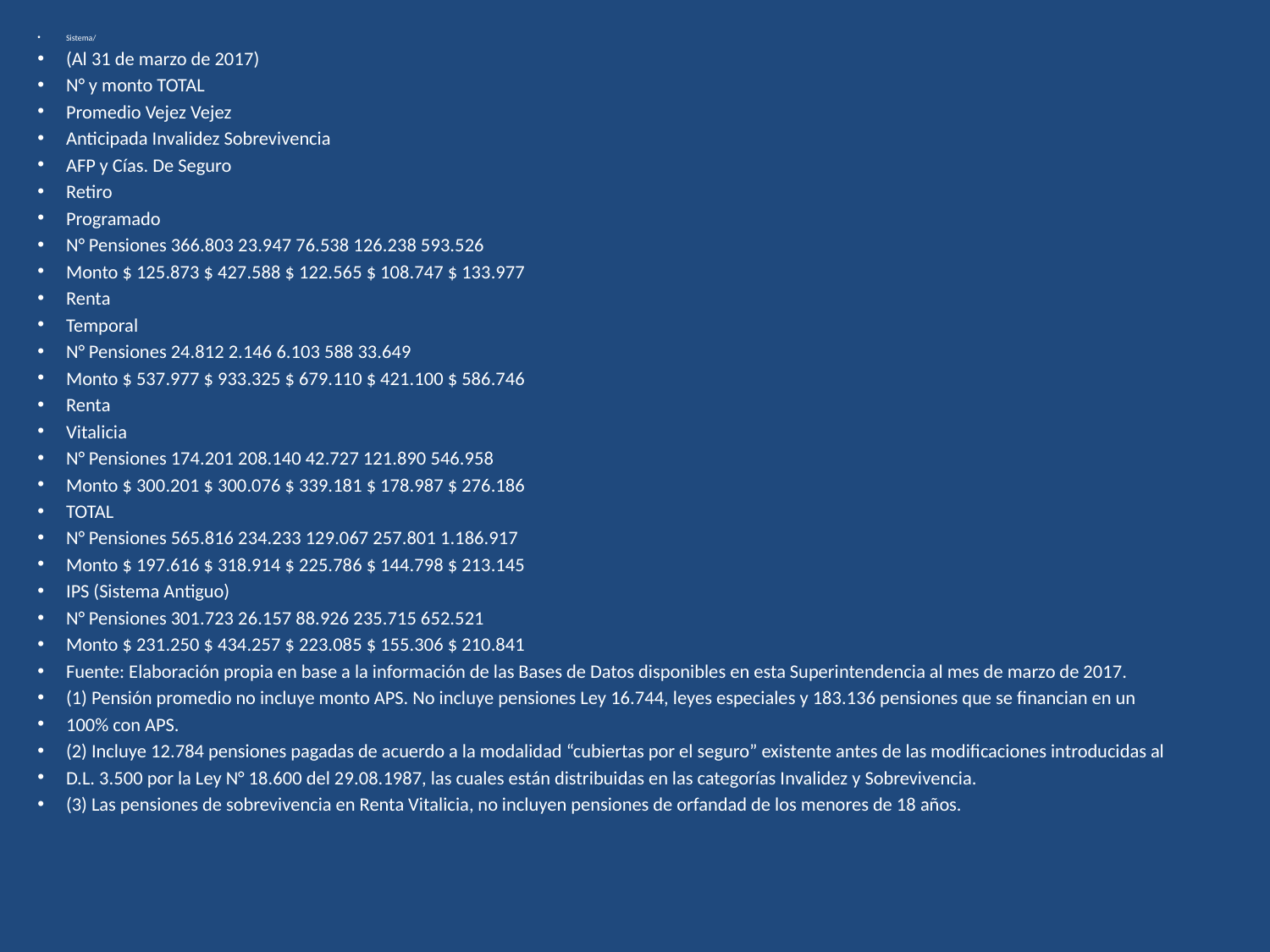

Sistema/
(Al 31 de marzo de 2017)
N° y monto TOTAL
Promedio Vejez Vejez
Anticipada Invalidez Sobrevivencia
AFP y Cías. De Seguro
Retiro
Programado
N° Pensiones 366.803 23.947 76.538 126.238 593.526
Monto $ 125.873 $ 427.588 $ 122.565 $ 108.747 $ 133.977
Renta
Temporal
N° Pensiones 24.812 2.146 6.103 588 33.649
Monto $ 537.977 $ 933.325 $ 679.110 $ 421.100 $ 586.746
Renta
Vitalicia
N° Pensiones 174.201 208.140 42.727 121.890 546.958
Monto $ 300.201 $ 300.076 $ 339.181 $ 178.987 $ 276.186
TOTAL
N° Pensiones 565.816 234.233 129.067 257.801 1.186.917
Monto $ 197.616 $ 318.914 $ 225.786 $ 144.798 $ 213.145
IPS (Sistema Antiguo)
N° Pensiones 301.723 26.157 88.926 235.715 652.521
Monto $ 231.250 $ 434.257 $ 223.085 $ 155.306 $ 210.841
Fuente: Elaboración propia en base a la información de las Bases de Datos disponibles en esta Superintendencia al mes de marzo de 2017.
(1) Pensión promedio no incluye monto APS. No incluye pensiones Ley 16.744, leyes especiales y 183.136 pensiones que se financian en un
100% con APS.
(2) Incluye 12.784 pensiones pagadas de acuerdo a la modalidad “cubiertas por el seguro” existente antes de las modificaciones introducidas al
D.L. 3.500 por la Ley N° 18.600 del 29.08.1987, las cuales están distribuidas en las categorías Invalidez y Sobrevivencia.
(3) Las pensiones de sobrevivencia en Renta Vitalicia, no incluyen pensiones de orfandad de los menores de 18 años.